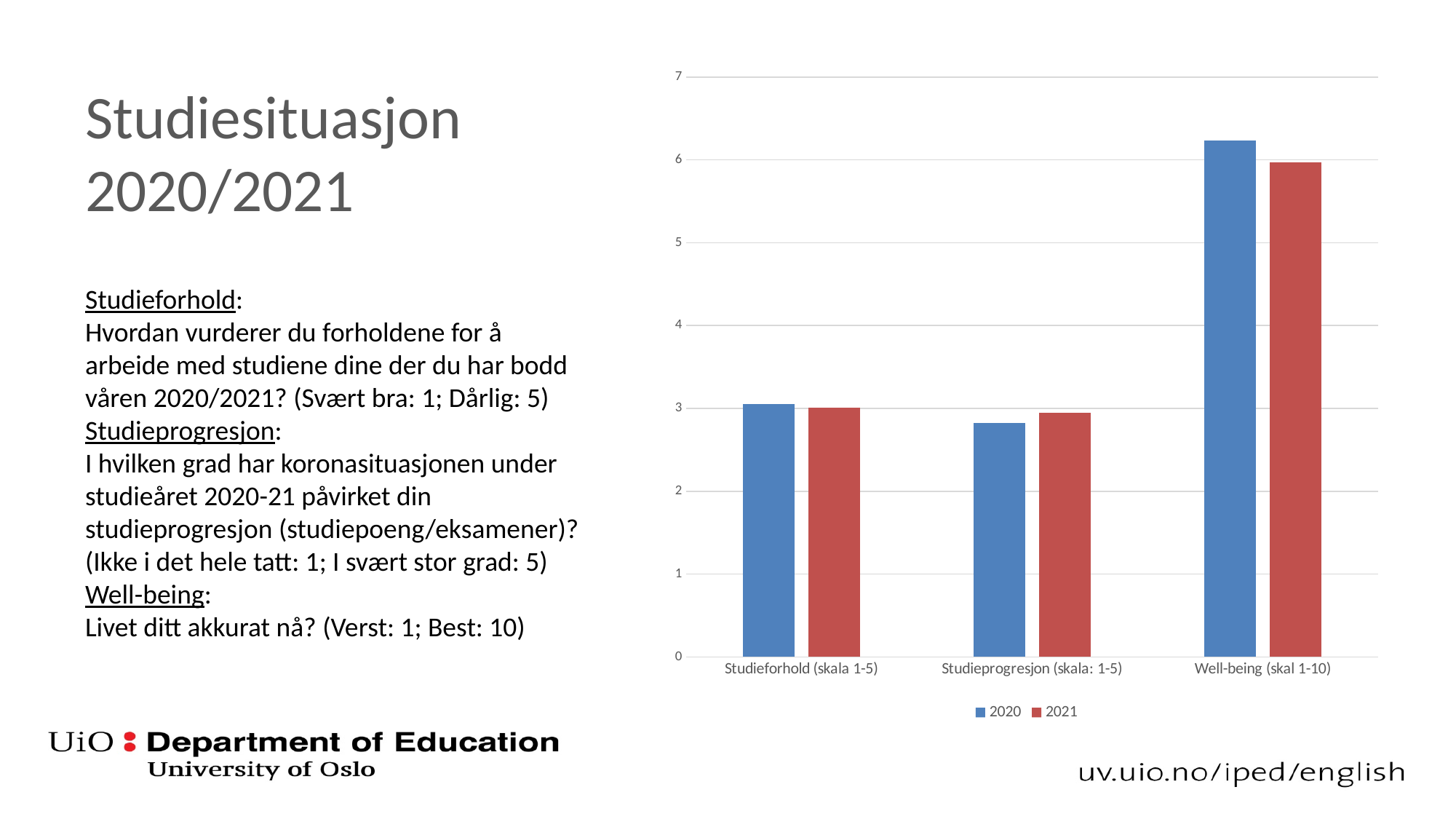

### Chart

| Category | 2020 | 2021 |
|---|---|---|
| Studieforhold (skala 1-5) | 3.05 | 3.01 |
| Studieprogresjon (skala: 1-5) | 2.82 | 2.95 |
| Well-being (skal 1-10) | 6.23 | 5.97 |
# Studiesituasjon 2020/2021
Studieforhold:
Hvordan vurderer du forholdene for å arbeide med studiene dine der du har bodd våren 2020/2021? (Svært bra: 1; Dårlig: 5)
Studieprogresjon:
I hvilken grad har koronasituasjonen under studieåret 2020-21 påvirket din studieprogresjon (studiepoeng/eksamener)? (Ikke i det hele tatt: 1; I svært stor grad: 5)
Well-being:
Livet ditt akkurat nå? (Verst: 1; Best: 10)